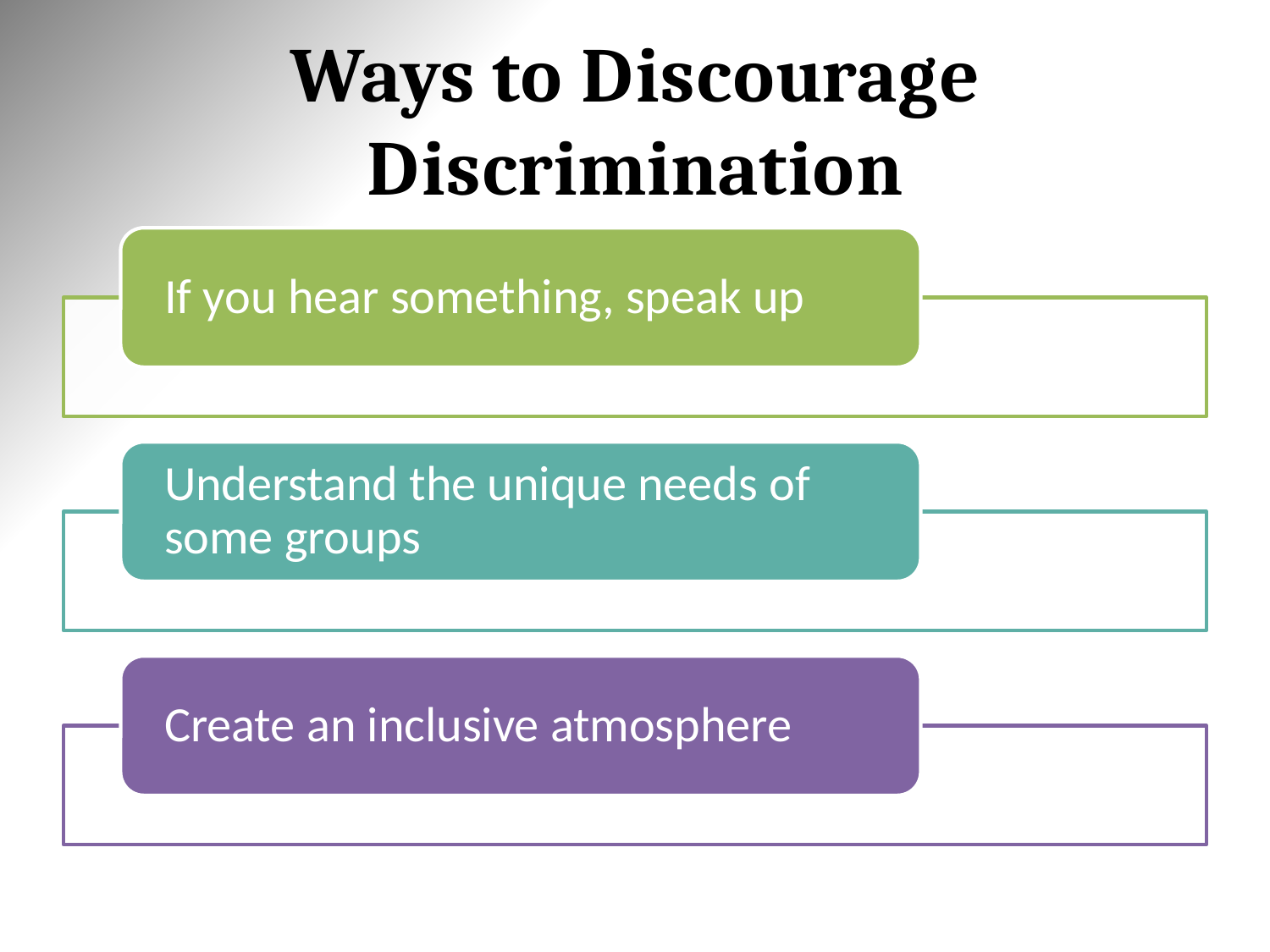

# Ways to Discourage Discrimination
If you hear something, speak up
Understand the unique needs of some groups
Create an inclusive atmosphere